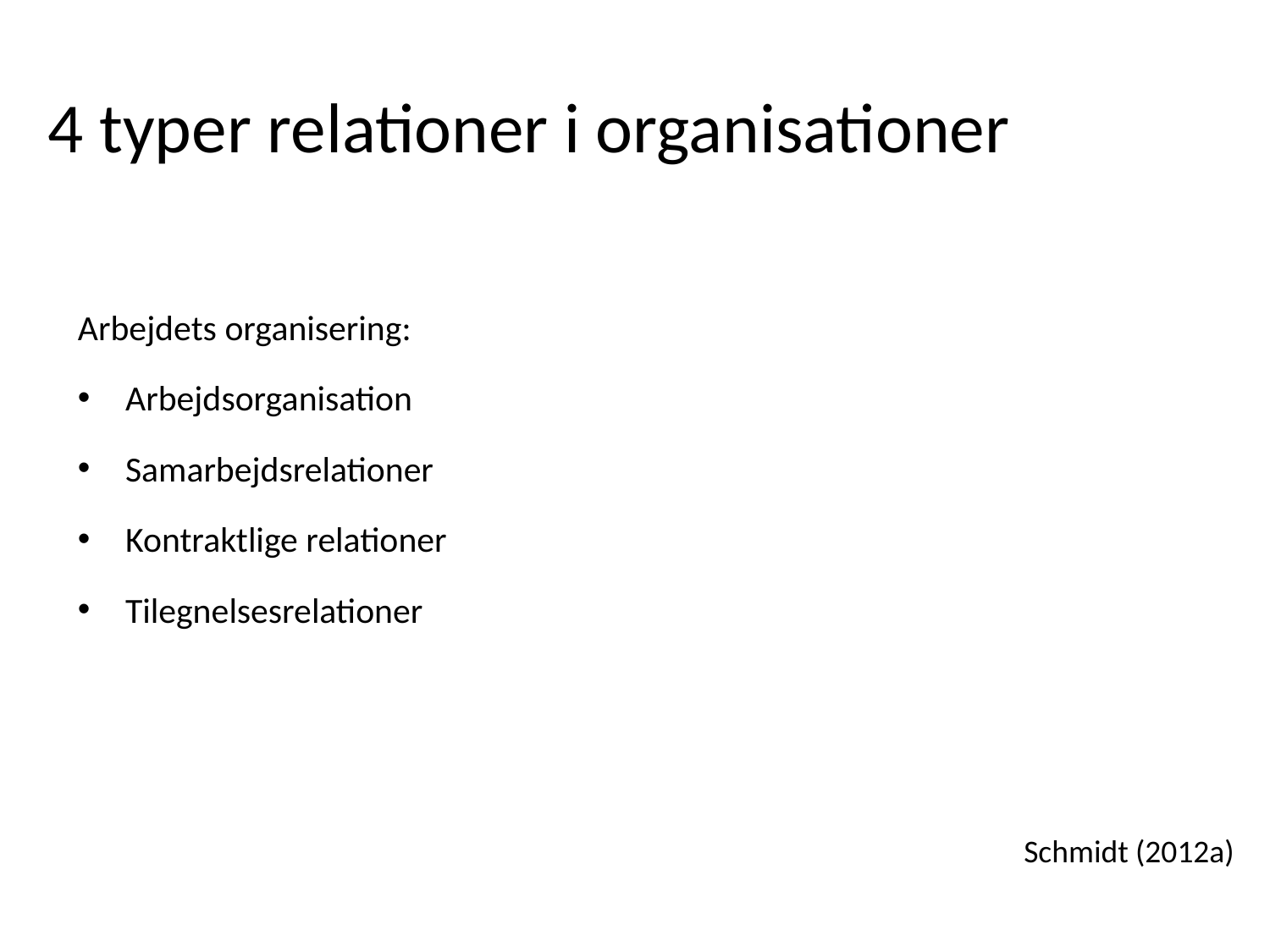

# 4 typer relationer i organisationer
Arbejdets organisering:
Arbejdsorganisation
Samarbejdsrelationer
Kontraktlige relationer
Tilegnelsesrelationer
Schmidt (2012a)